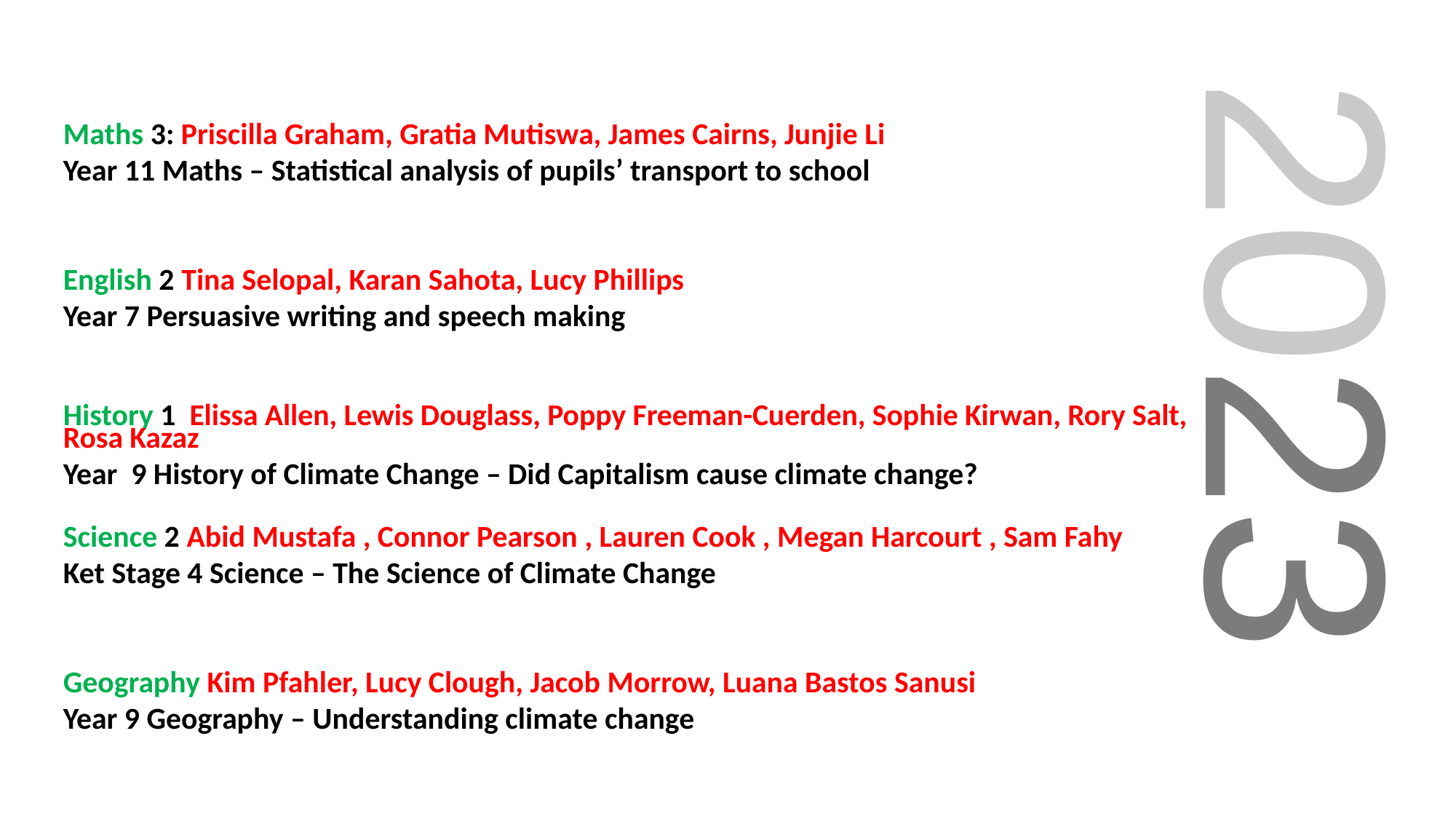

Maths 3: Priscilla Graham, Gratia Mutiswa, James Cairns, Junjie Li
Year 11 Maths – Statistical analysis of pupils’ transport to school

English 2 Tina Selopal, Karan Sahota, Lucy Phillips
Year 7 Persuasive writing and speech making

History 1  Elissa Allen, Lewis Douglass, Poppy Freeman-Cuerden, Sophie Kirwan, Rory Salt, Rosa Kazaz
Year  9 History of Climate Change – Did Capitalism cause climate change?

Science 2 Abid Mustafa , Connor Pearson , Lauren Cook , Megan Harcourt , Sam Fahy
Ket Stage 4 Science – The Science of Climate Change

Geography Kim Pfahler, Lucy Clough, Jacob Morrow, Luana Bastos Sanusi
Year 9 Geography – Understanding climate change

 2023